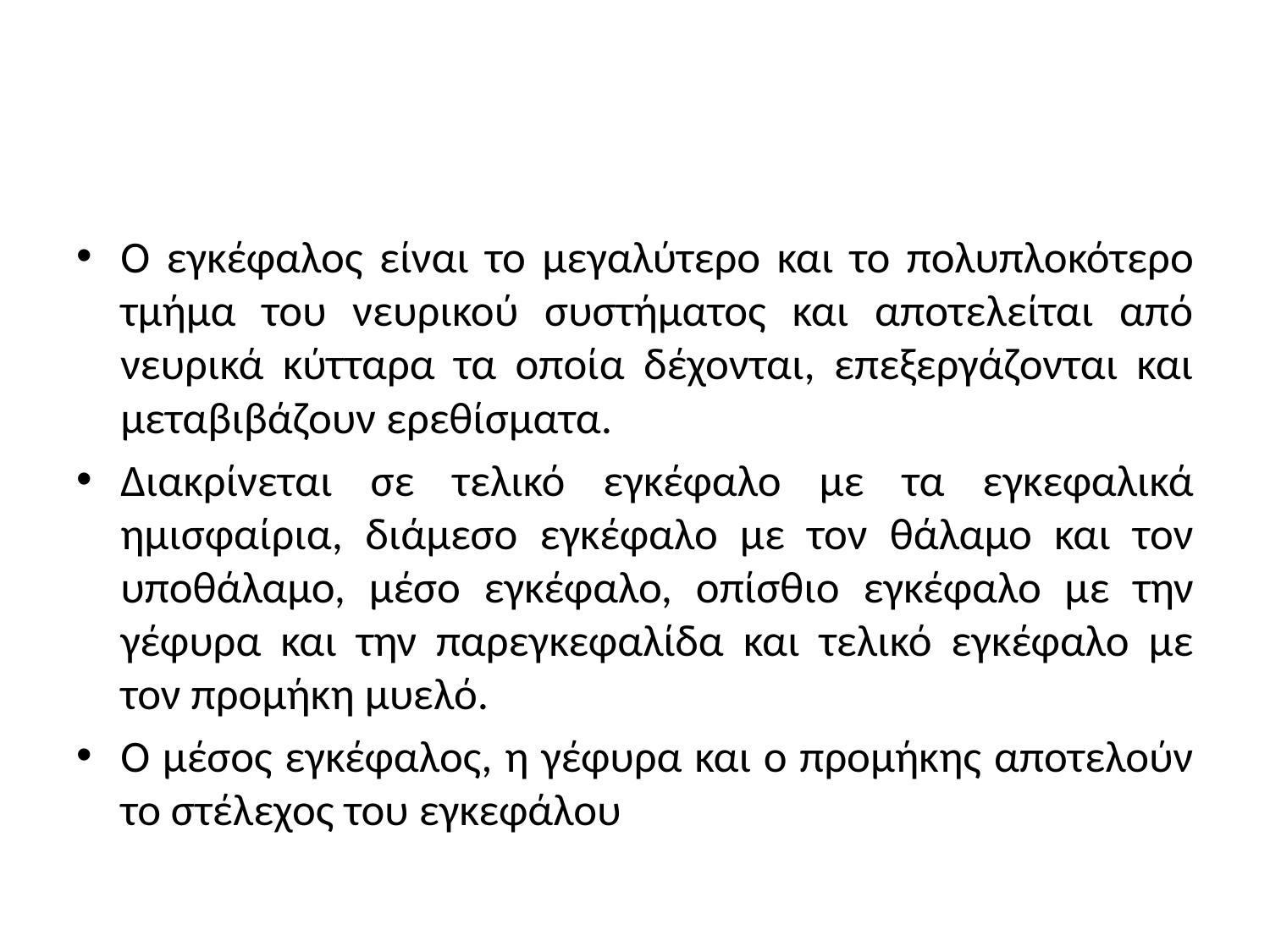

#
Ο εγκέφαλος είναι το μεγαλύτερο και το πολυπλοκότερο τμήμα του νευρικού συστήματος και αποτελείται από νευρικά κύτταρα τα οποία δέχονται, επεξεργάζονται και μεταβιβάζουν ερεθίσματα.
Διακρίνεται σε τελικό εγκέφαλο με τα εγκεφαλικά ημισφαίρια, διάμεσο εγκέφαλο με τον θάλαμο και τον υποθάλαμο, μέσο εγκέφαλο, οπίσθιο εγκέφαλο με την γέφυρα και την παρεγκεφαλίδα και τελικό εγκέφαλο με τον προμήκη μυελό.
Ο μέσος εγκέφαλος, η γέφυρα και ο προμήκης αποτελούν το στέλεχος του εγκεφάλου